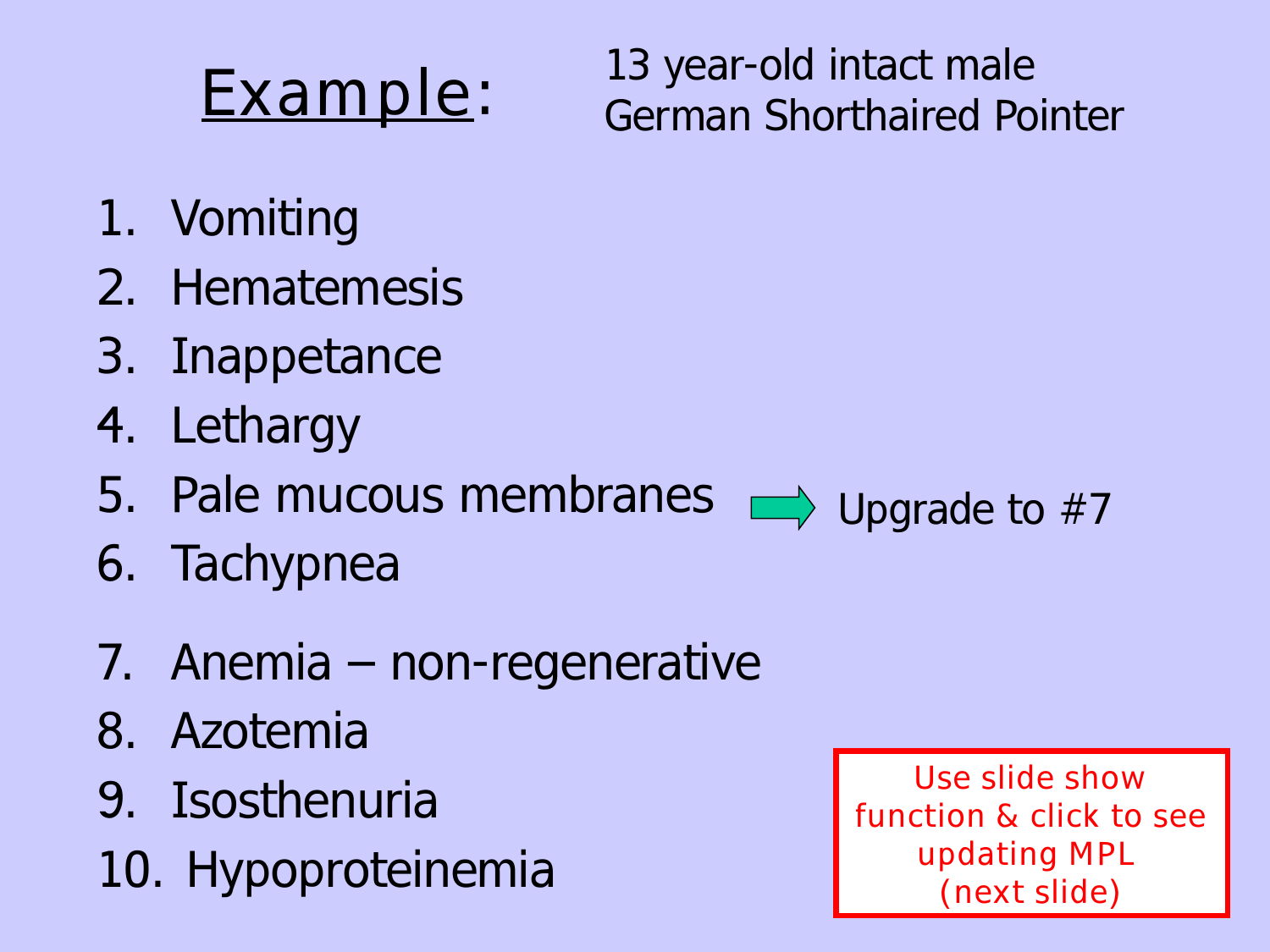

# Example:
13 year-old intact male German Shorthaired Pointer
Vomiting
Hematemesis
Inappetance
Lethargy
Pale mucous membranes
Tachypnea

Upgrade to #7

Anemia – non-regenerative
Azotemia
Isosthenuria
 Hypoproteinemia
Use slide show function & click to see updating MPL
(next slide)